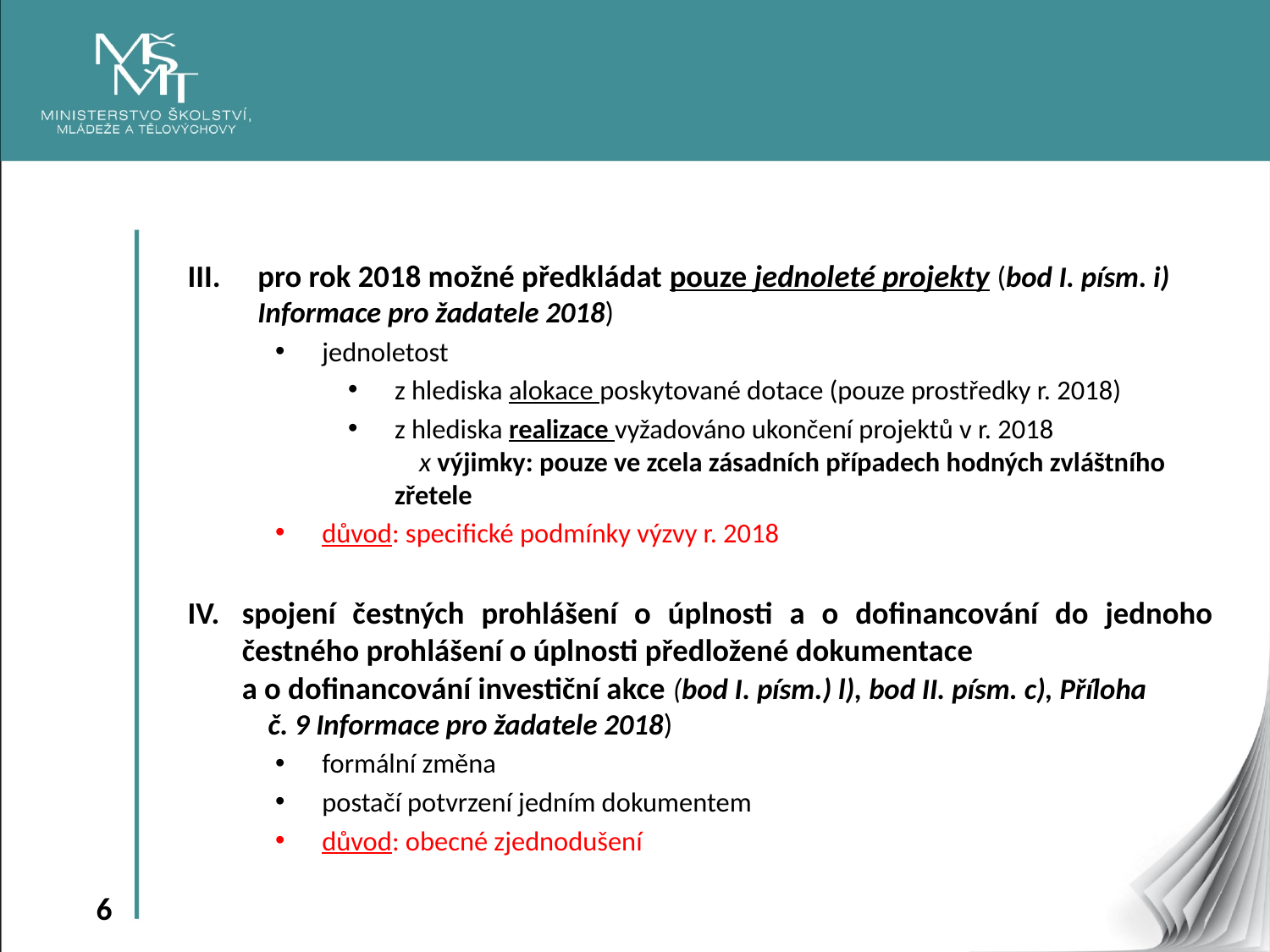

pro rok 2018 možné předkládat pouze jednoleté projekty (bod I. písm. i) Informace pro žadatele 2018)
jednoletost
z hlediska alokace poskytované dotace (pouze prostředky r. 2018)
z hlediska realizace vyžadováno ukončení projektů v r. 2018                              x výjimky: pouze ve zcela zásadních případech hodných zvláštního zřetele
důvod: specifické podmínky výzvy r. 2018

spojení čestných prohlášení o úplnosti a o dofinancování do jednoho čestného prohlášení o úplnosti předložené dokumentace                                   a o dofinancování investiční akce (bod I. písm.) l), bod II. písm. c), Příloha               č. 9 Informace pro žadatele 2018)
formální změna
postačí potvrzení jedním dokumentem
důvod: obecné zjednodušení